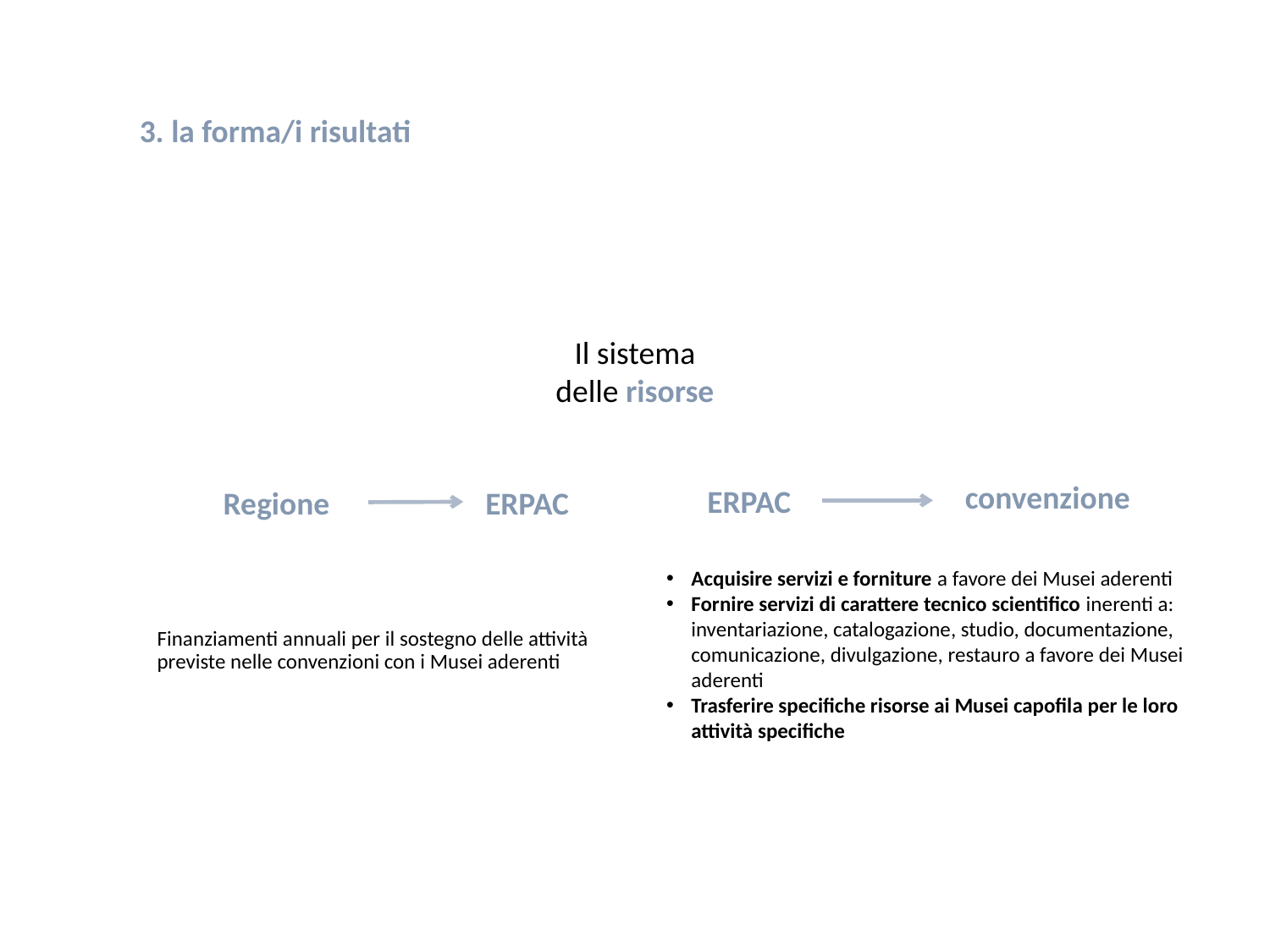

3. la forma/i risultati
Il sistema
delle risorse
convenzione
ERPAC
Regione
ERPAC
Acquisire servizi e forniture a favore dei Musei aderenti
Fornire servizi di carattere tecnico scientifico inerenti a: inventariazione, catalogazione, studio, documentazione, comunicazione, divulgazione, restauro a favore dei Musei aderenti
Trasferire specifiche risorse ai Musei capofila per le loro attività specifiche
# Finanziamenti annuali per il sostegno delle attività previste nelle convenzioni con i Musei aderenti